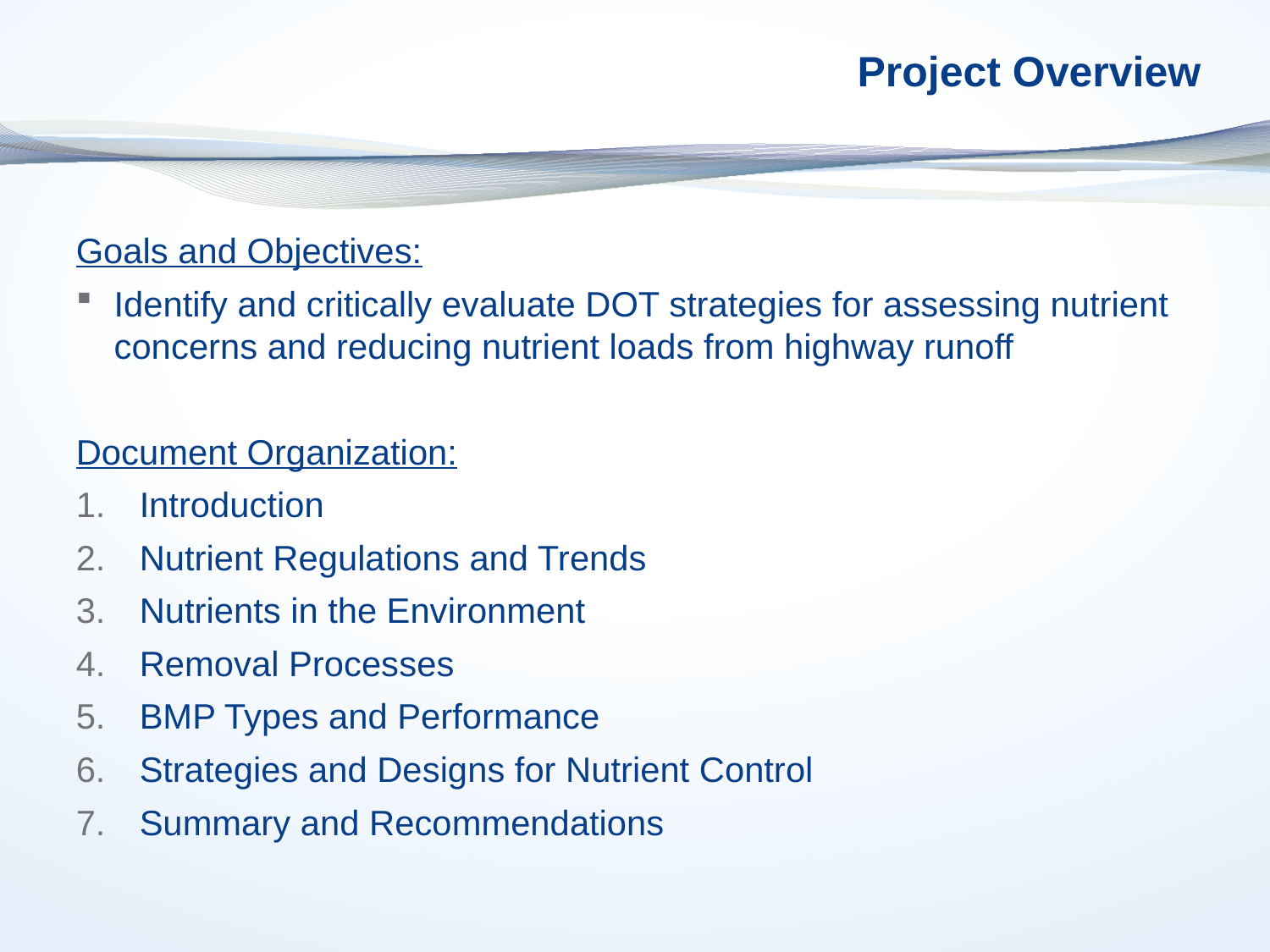

# Project Overview
Goals and Objectives:
Identify and critically evaluate DOT strategies for assessing nutrient concerns and reducing nutrient loads from highway runoff

Document Organization:
Introduction
Nutrient Regulations and Trends
Nutrients in the Environment
Removal Processes
BMP Types and Performance
Strategies and Designs for Nutrient Control
Summary and Recommendations